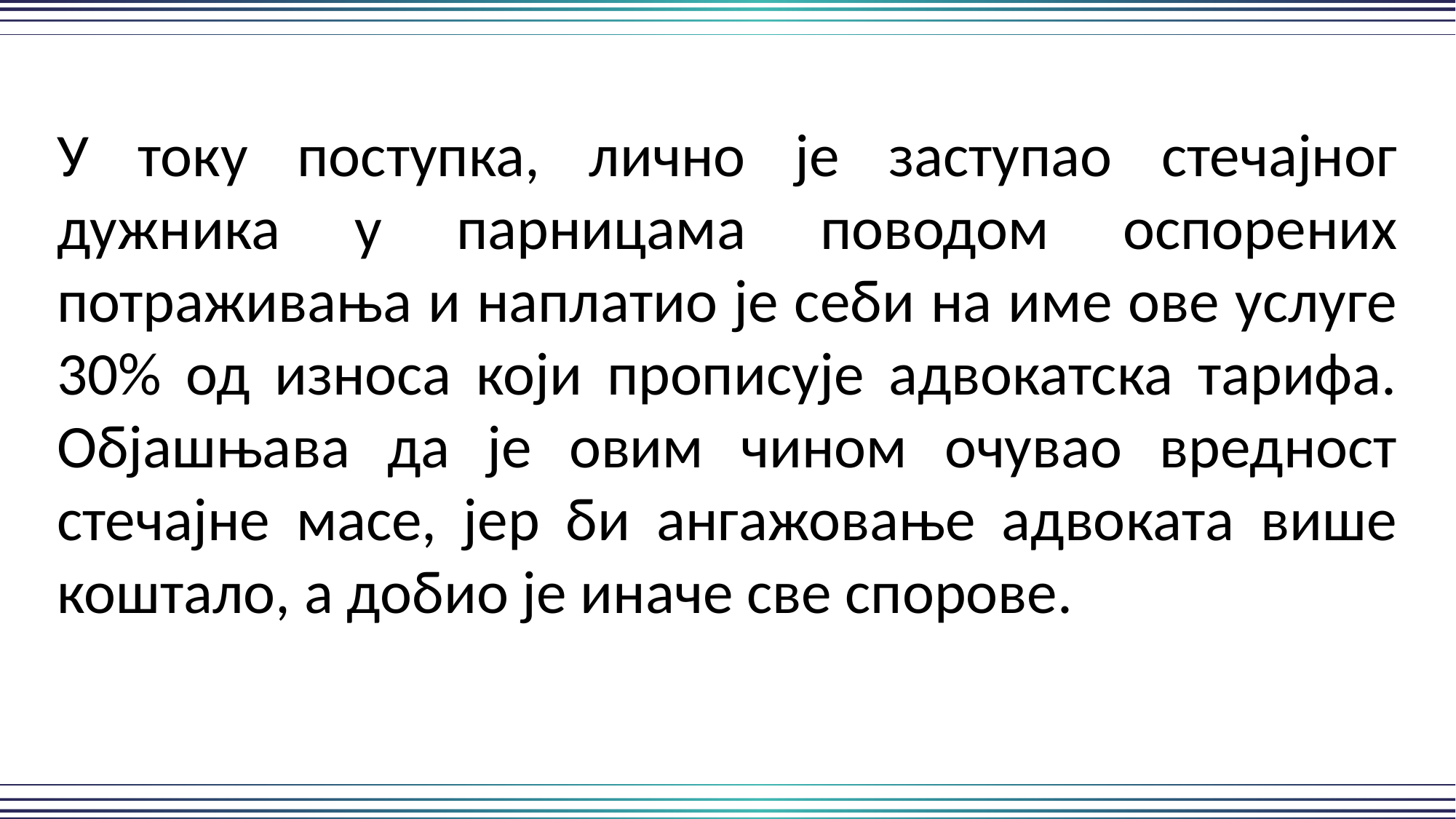

У току поступка, лично је заступао стечајног дужника у парницама поводом оспорених потраживања и наплатио је себи на име ове услуге 30% од износа који прописује адвокатска тарифа. Објашњава да је овим чином очувао вредност стечајне масе, јер би ангажовање адвоката више коштало, а добио је иначе све спорове.